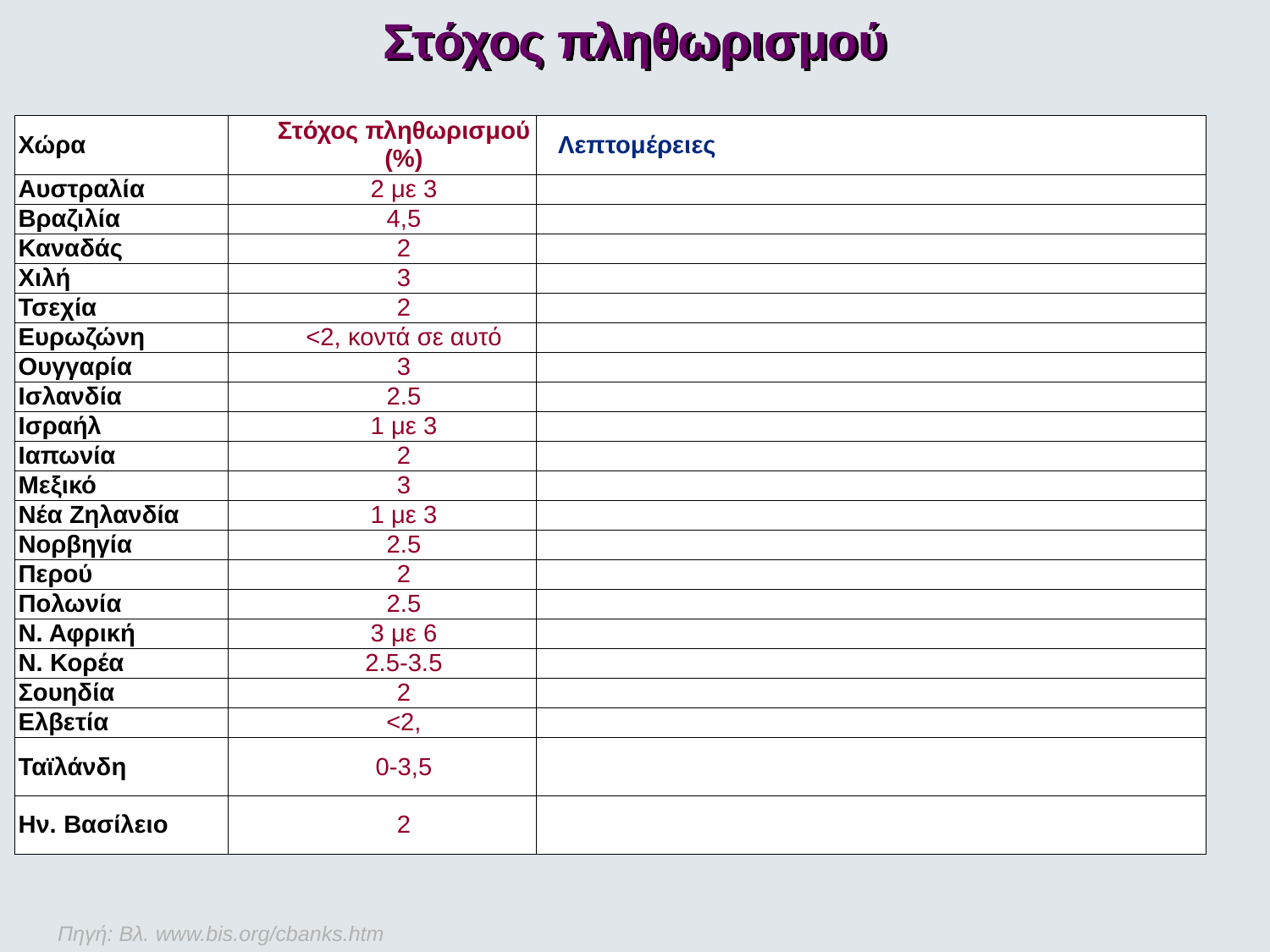

Στόχος πληθωρισμού
| Χώρα | Στόχος πληθωρισμού (%) | Λεπτομέρειες |
| --- | --- | --- |
| Αυστραλία | 2 με 3 |  |
| Βραζιλία | 4,5 |  |
| Καναδάς | 2 |  |
| Χιλή | 3 |  |
| Τσεχία | 2 |  |
| Ευρωζώνη | <2, κοντά σε αυτό |  |
| Ουγγαρία | 3 |  |
| Ισλανδία | 2.5 |  |
| Ισραήλ | 1 με 3 |  |
| Ιαπωνία | 2 |  |
| Μεξικό | 3 |  |
| Νέα Ζηλανδία | 1 με 3 |  |
| Νορβηγία | 2.5 |  |
| Περού | 2 |  |
| Πολωνία | 2.5 |  |
| Ν. Αφρική | 3 με 6 |  |
| Ν. Κορέα | 2.5-3.5 |  |
| Σουηδία | 2 |  |
| Ελβετία | <2, |  |
| Ταϊλάνδη | 0-3,5 |  |
| Ην. Βασίλειο | 2 |  |
Πηγή: Βλ. www.bis.org/cbanks.htm